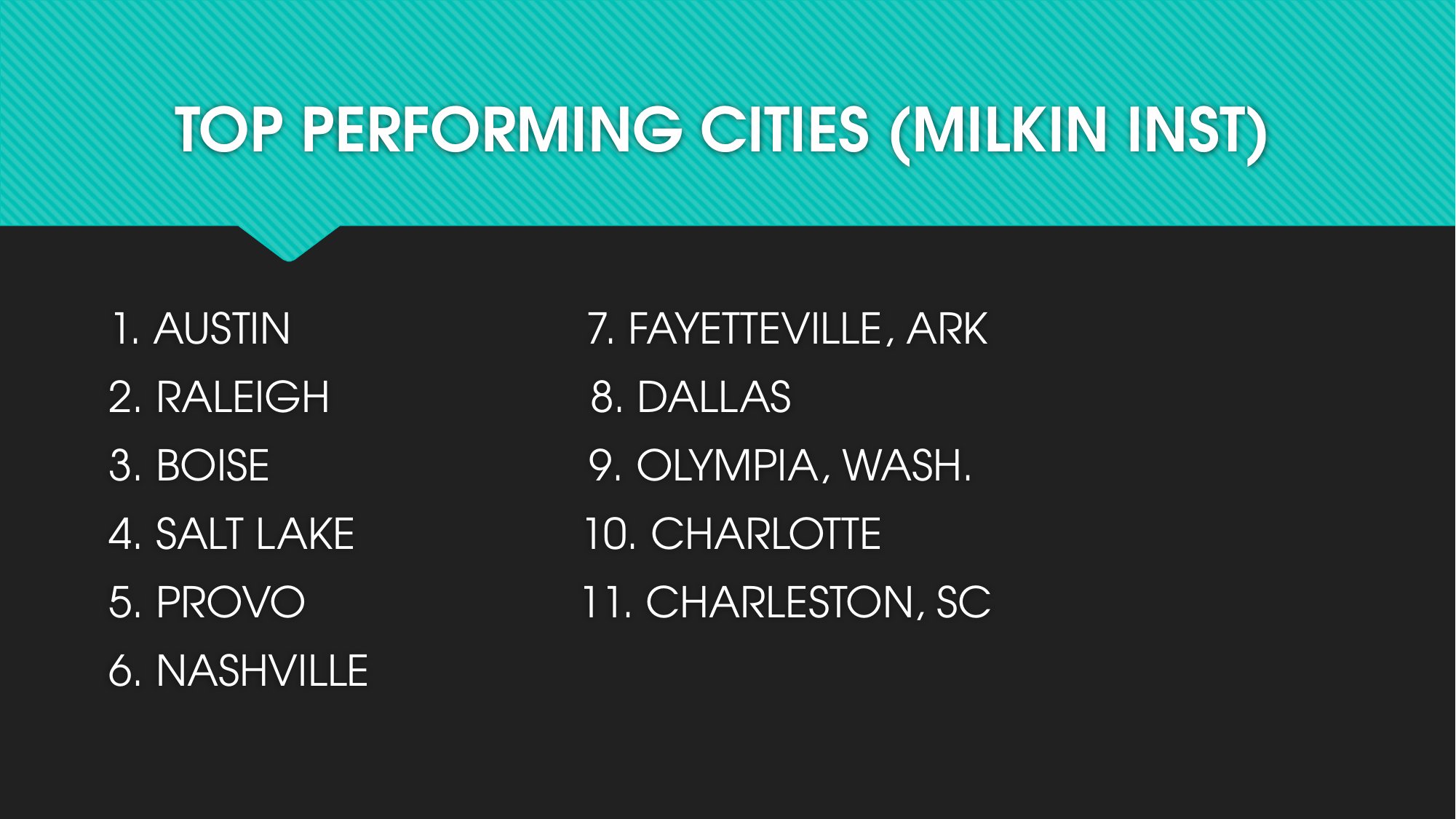

# TOP PERFORMING CITIES (MILKIN INST)
1. AUSTIN                         7. FAYETTEVILLE, ARK
2. RALEIGH                      8. DALLAS
3. BOISE                           9. OLYMPIA, WASH.
4. SALT LAKE                   10. CHARLOTTE
5. PROVO                       11. CHARLESTON, SC
6. NASHVILLE